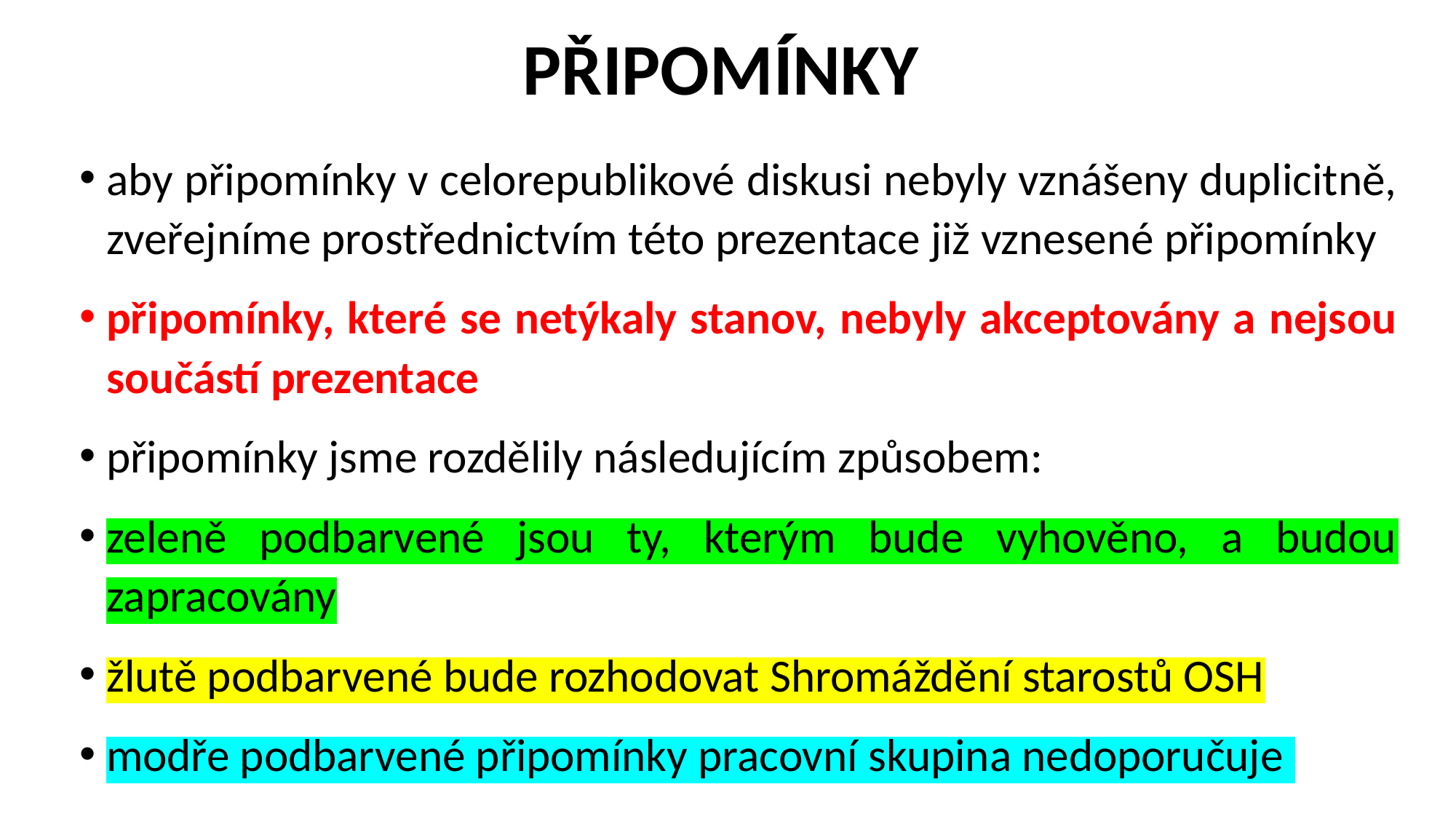

# PŘIPOMÍNKY
aby připomínky v celorepublikové diskusi nebyly vznášeny duplicitně, zveřejníme prostřednictvím této prezentace již vznesené připomínky
připomínky, které se netýkaly stanov, nebyly akceptovány a nejsou součástí prezentace
připomínky jsme rozdělily následujícím způsobem:
zeleně podbarvené jsou ty, kterým bude vyhověno, a budou zapracovány
žlutě podbarvené bude rozhodovat Shromáždění starostů OSH
modře podbarvené připomínky pracovní skupina nedoporučuje